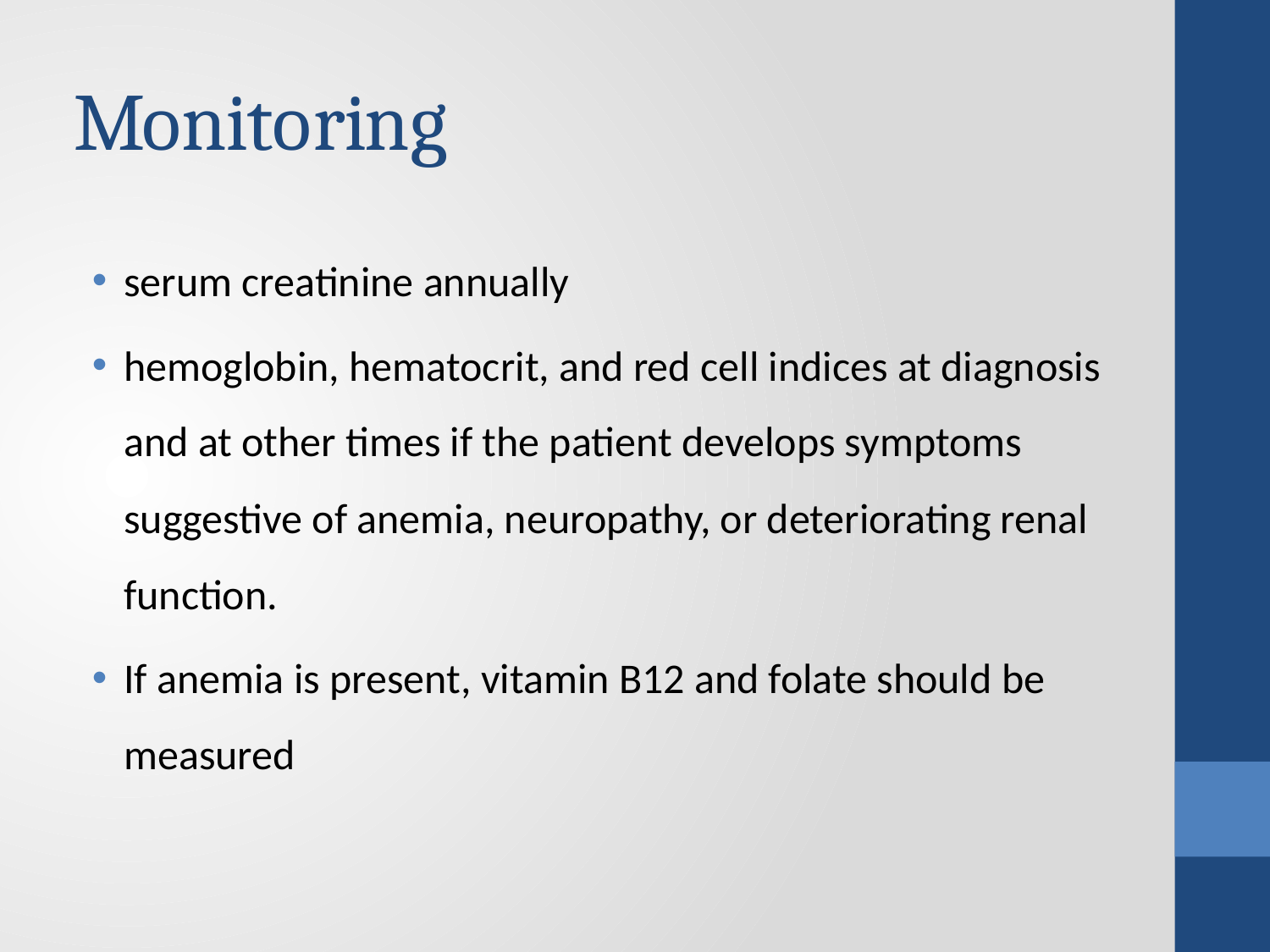

# Monitoring
serum creatinine annually
hemoglobin, hematocrit, and red cell indices at diagnosis and at other times if the patient develops symptoms suggestive of anemia, neuropathy, or deteriorating renal function.
If anemia is present, vitamin B12 and folate should be measured